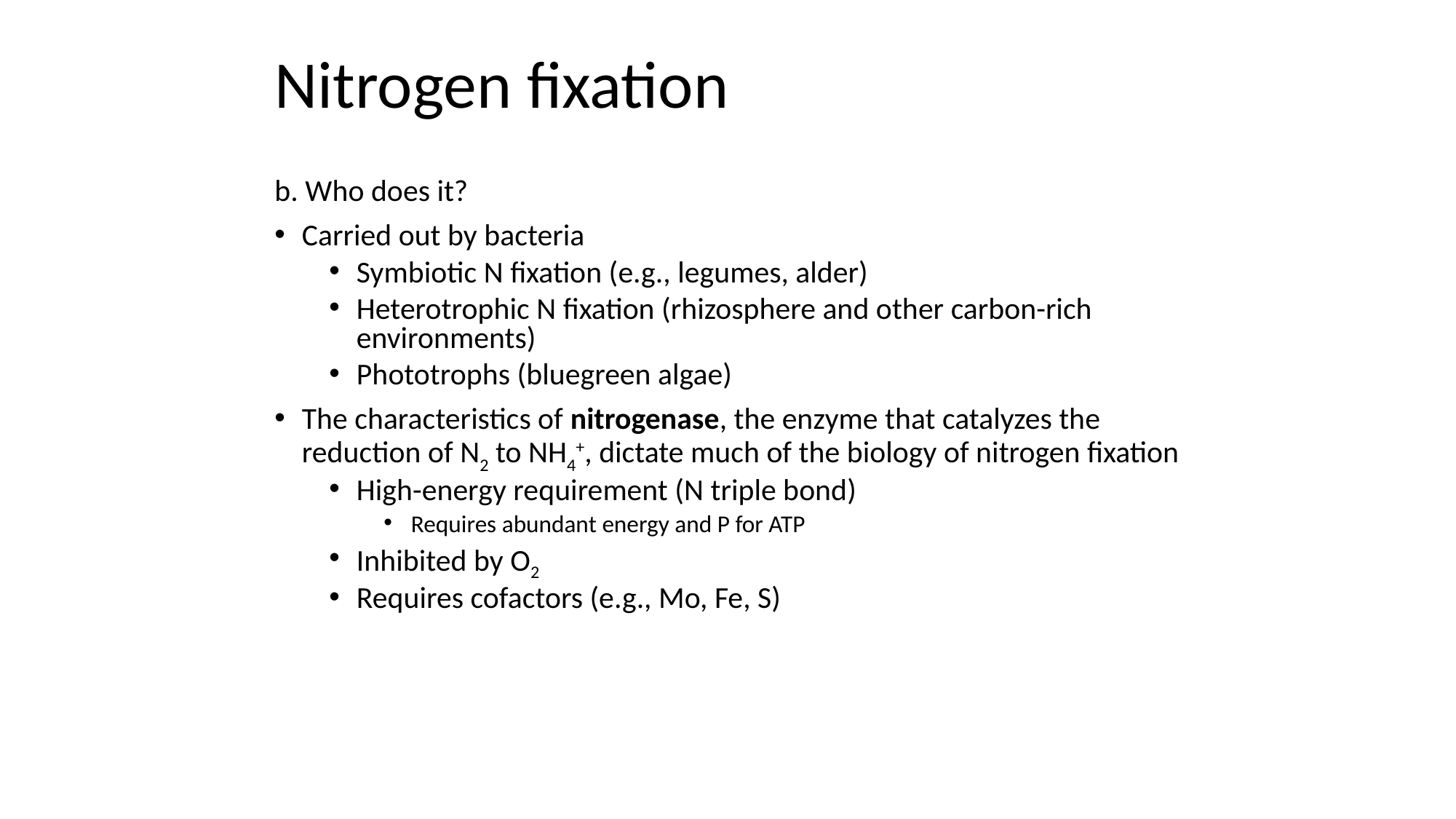

# Nitrogen fixation
b. Who does it?
Carried out by bacteria
Symbiotic N fixation (e.g., legumes, alder)
Heterotrophic N fixation (rhizosphere and other carbon-rich environments)
Phototrophs (bluegreen algae)
The characteristics of nitrogenase, the enzyme that catalyzes the reduction of N2 to NH4+, dictate much of the biology of nitrogen fixation
High-energy requirement (N triple bond)
Requires abundant energy and P for ATP
Inhibited by O2
Requires cofactors (e.g., Mo, Fe, S)